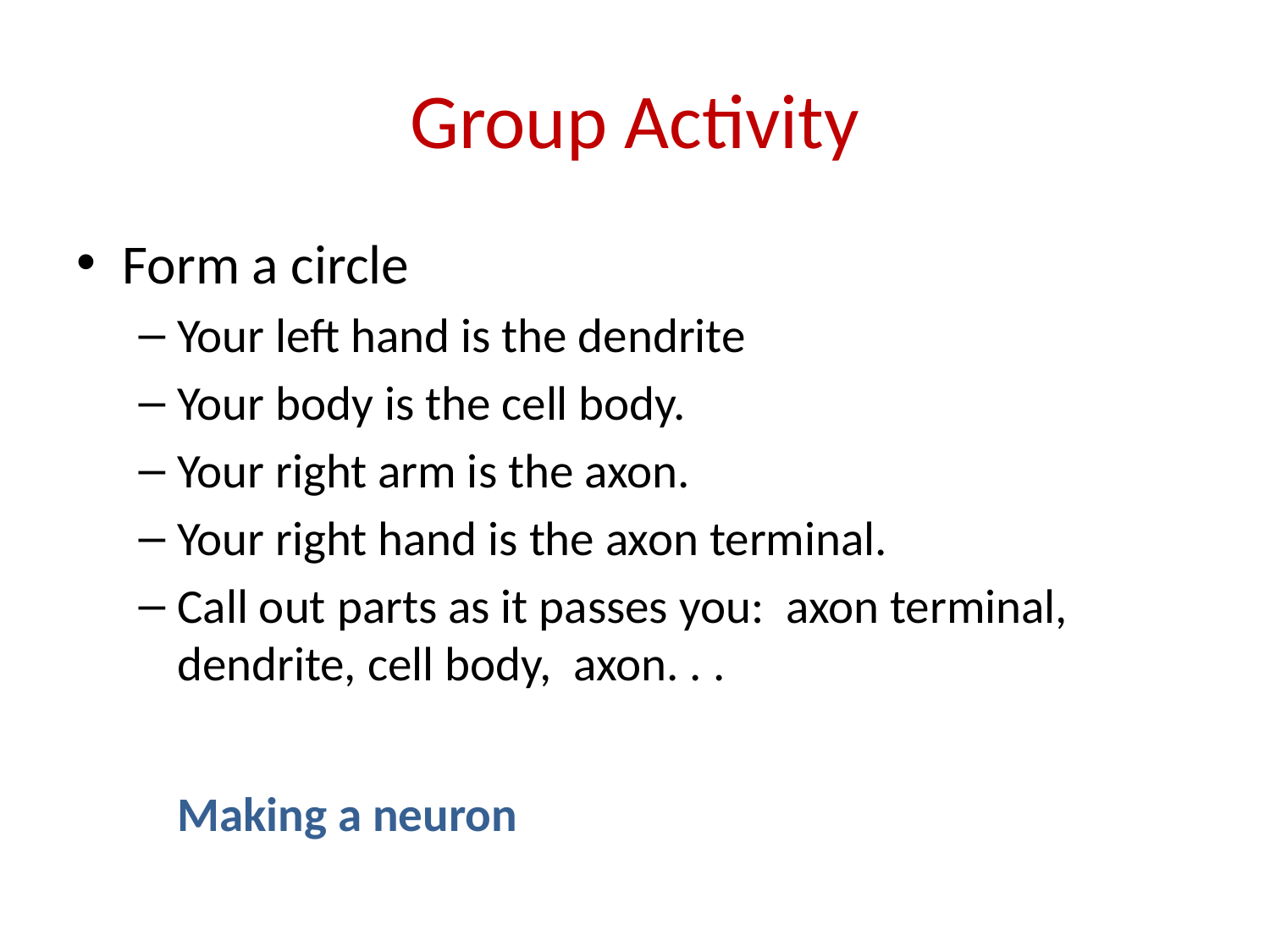

# Group Activity
Form a circle
Your left hand is the dendrite
Your body is the cell body.
Your right arm is the axon.
Your right hand is the axon terminal.
Call out parts as it passes you:  axon terminal, dendrite, cell body,  axon. . .

				Making a neuron